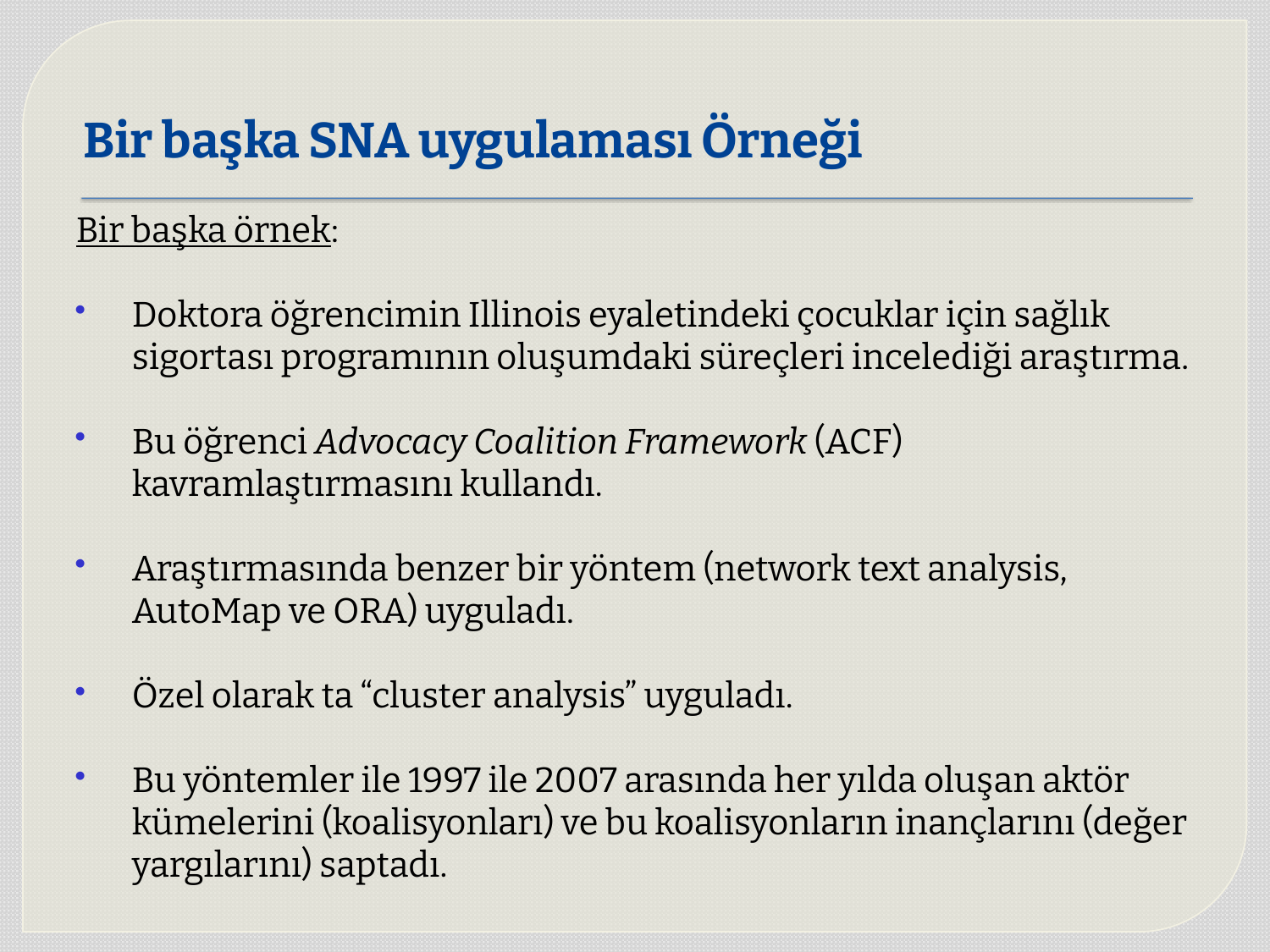

# Bir başka SNA uygulaması Örneği
Bir başka örnek:

Doktora öğrencimin Illinois eyaletindeki çocuklar için sağlık sigortası programının oluşumdaki süreçleri incelediği araştırma.

Bu öğrenci Advocacy Coalition Framework (ACF) kavramlaştırmasını kullandı.

Araştırmasında benzer bir yöntem (network text analysis, AutoMap ve ORA) uyguladı.

Özel olarak ta “cluster analysis” uyguladı.

Bu yöntemler ile 1997 ile 2007 arasında her yılda oluşan aktör kümelerini (koalisyonları) ve bu koalisyonların inançlarını (değer yargılarını) saptadı.